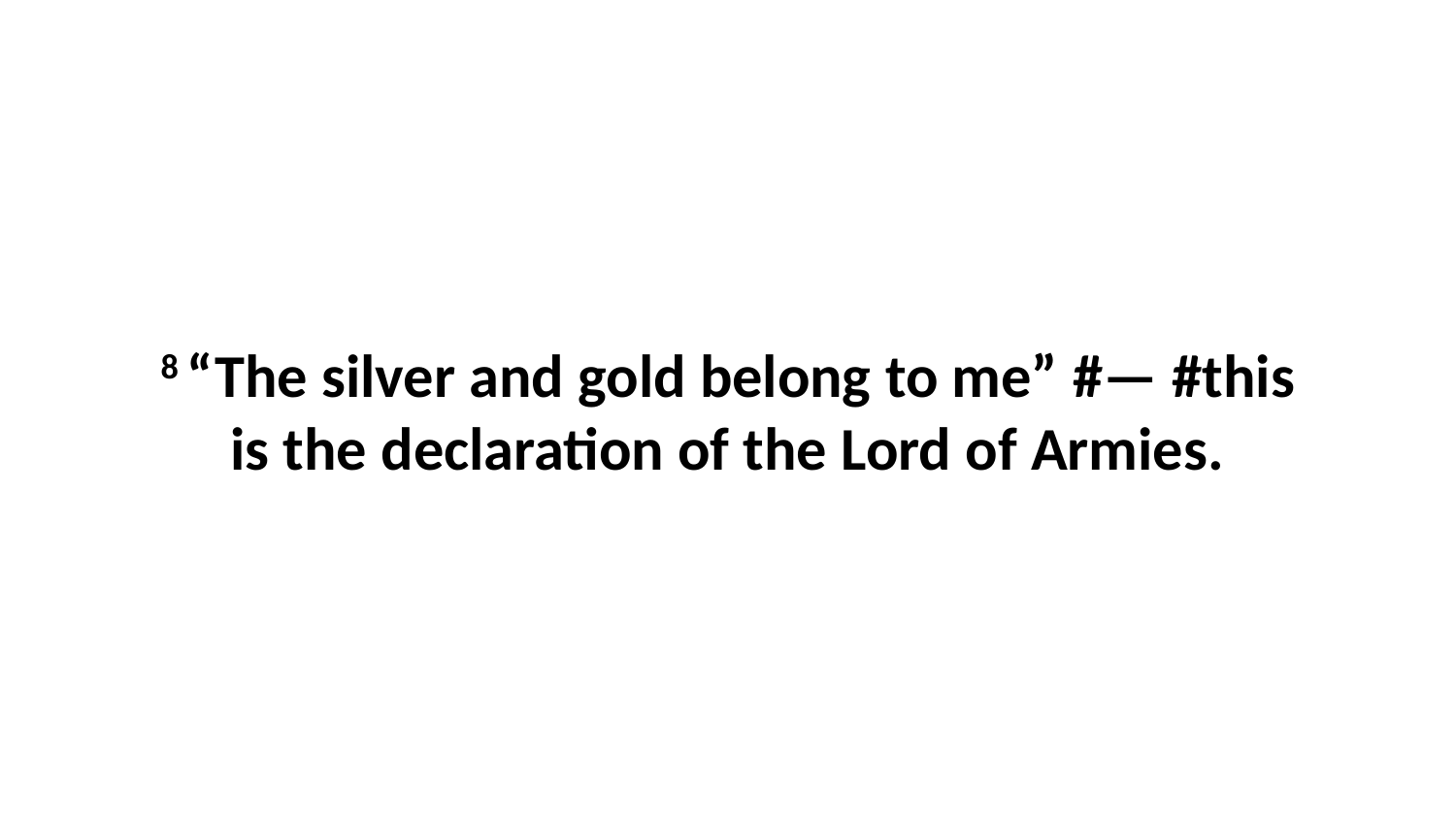

8 “The silver and gold belong to me” #— #this is the declaration of the Lord of Armies.